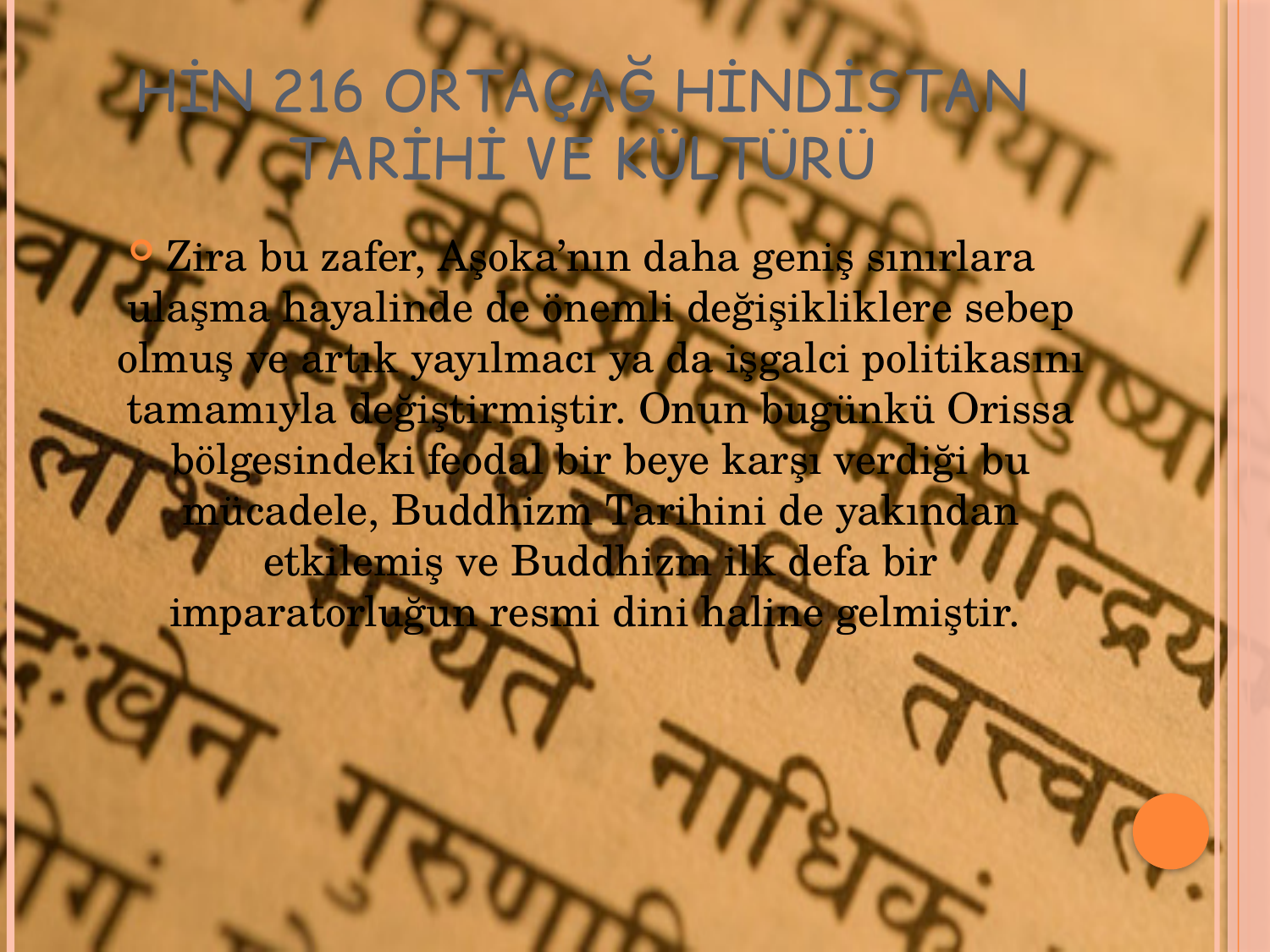

# HİN 216 ORTAÇAĞ HİNDİSTAN TARİHİ VE KÜLTÜRÜ
Zira bu zafer, Aşoka’nın daha geniş sınırlara ulaşma hayalinde de önemli değişikliklere sebep olmuş ve artık yayılmacı ya da işgalci politikasını tamamıyla değiştirmiştir. Onun bugünkü Orissa bölgesindeki feodal bir beye karşı verdiği bu mücadele, Buddhizm Tarihini de yakından etkilemiş ve Buddhizm ilk defa bir imparatorluğun resmi dini haline gelmiştir.